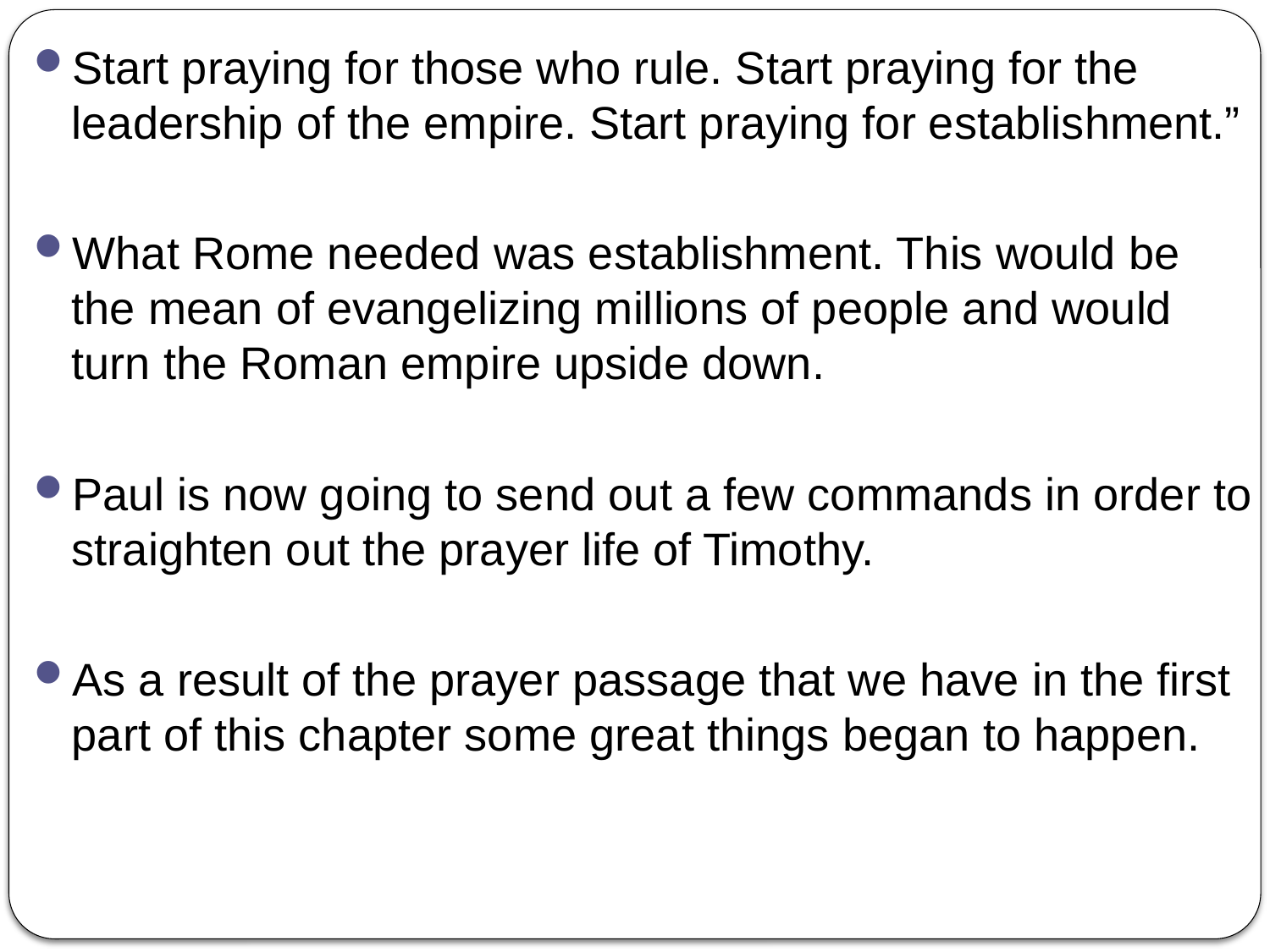

Start praying for those who rule. Start praying for the leadership of the empire. Start praying for establishment.”

What Rome needed was establishment. This would be the mean of evangelizing millions of people and would turn the Roman empire upside down.

Paul is now going to send out a few commands in order to straighten out the prayer life of Timothy.

As a result of the prayer passage that we have in the first part of this chapter some great things began to happen.